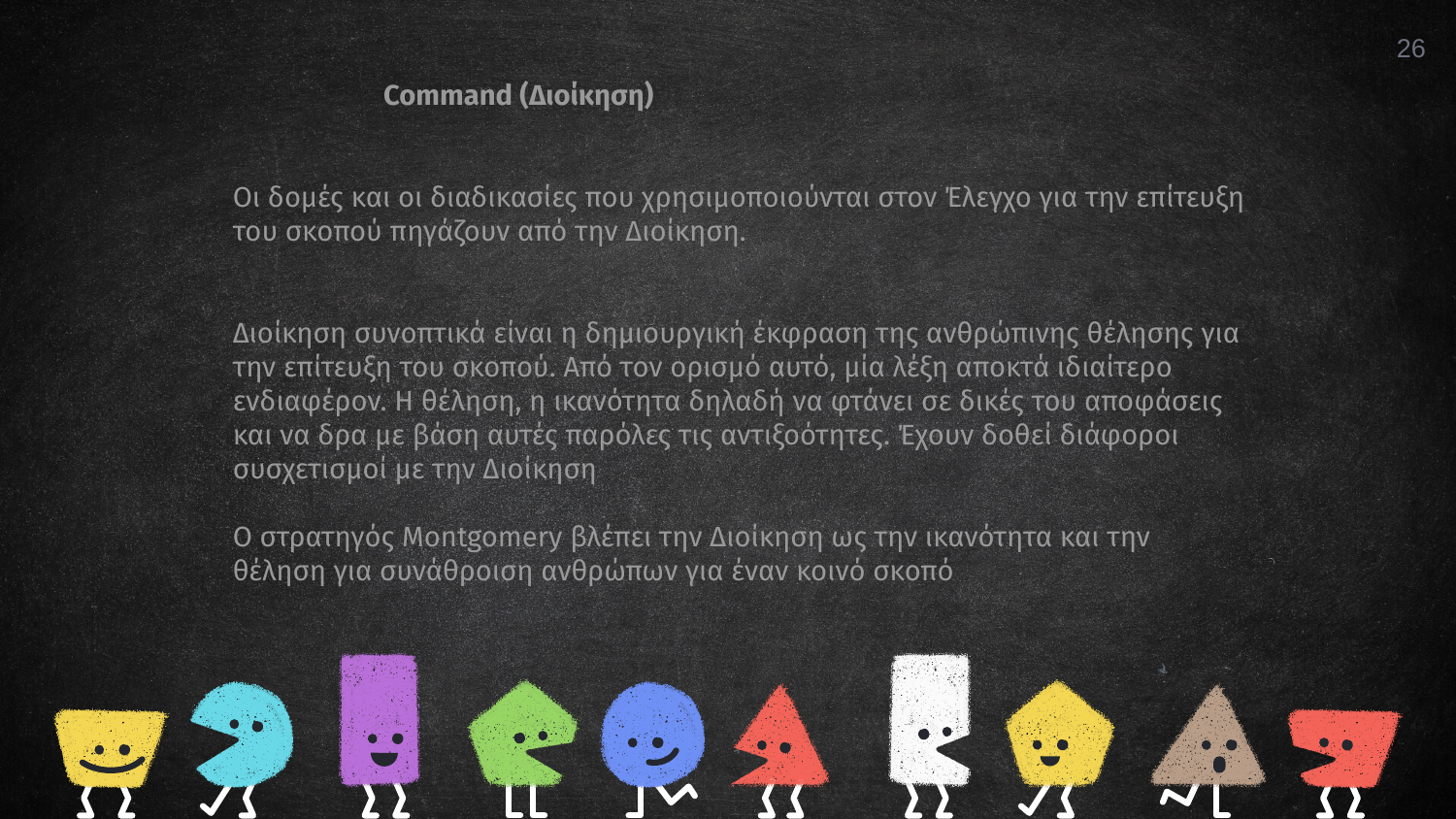

26
Command (Διοίκηση)
Οι δομές και οι διαδικασίες που χρησιμοποιούνται στον Έλεγχο για την επίτευξη του σκοπού πηγάζουν από την Διοίκηση.

Διοίκηση συνοπτικά είναι η δημιουργική έκφραση της ανθρώπινης θέλησης για την επίτευξη του σκοπού. Από τον ορισμό αυτό, μία λέξη αποκτά ιδιαίτερο ενδιαφέρον. Η θέληση, η ικανότητα δηλαδή να φτάνει σε δικές του αποφάσεις και να δρα με βάση αυτές παρόλες τις αντιξοότητες. Έχουν δοθεί διάφοροι συσχετισμοί με την Διοίκηση

Ο στρατηγός Montgomery βλέπει την Διοίκηση ως την ικανότητα και την θέληση για συνάθροιση ανθρώπων για έναν κοινό σκοπό